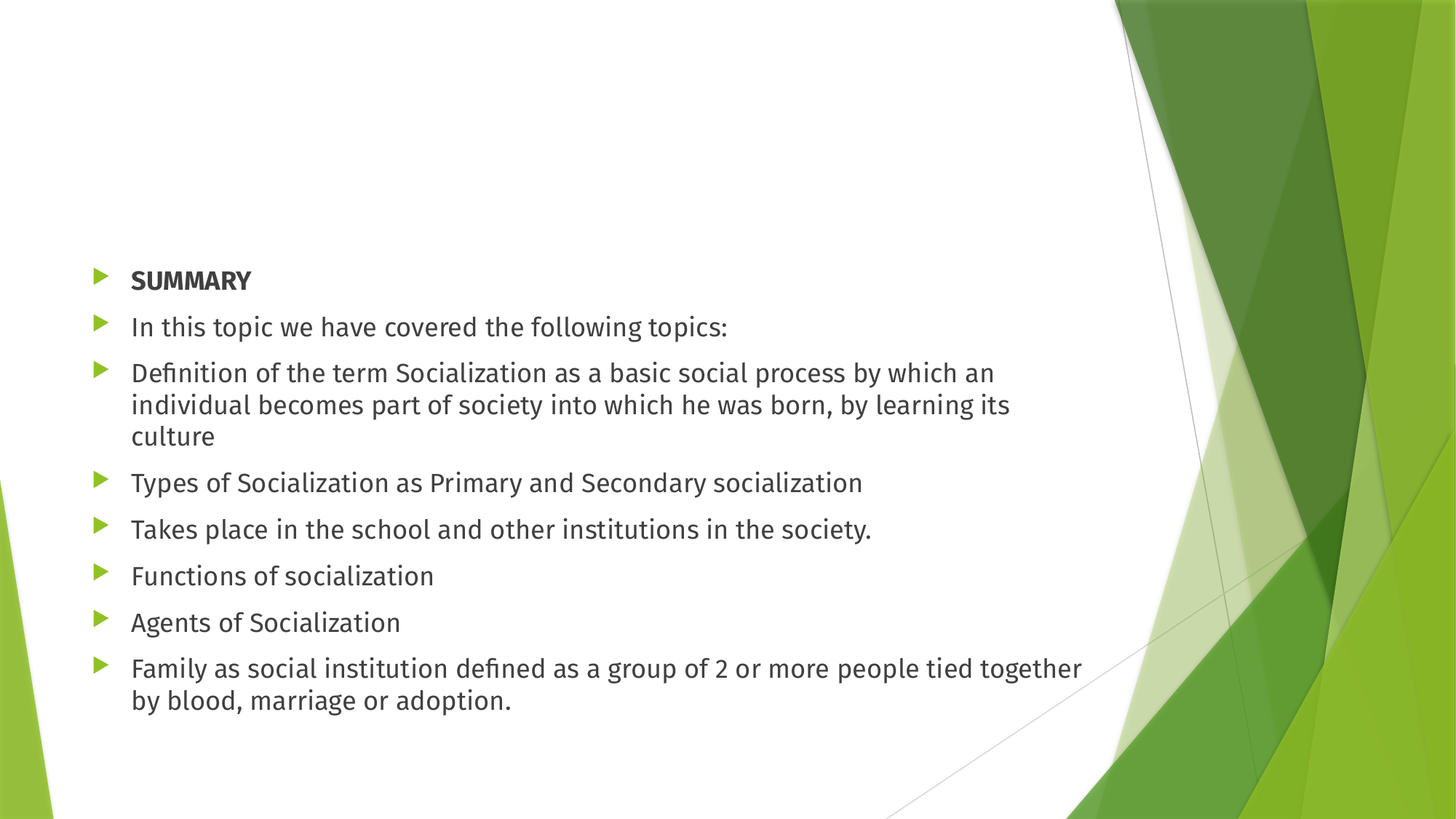

#
SUMMARY
In this topic we have covered the following topics:
Definition of the term Socialization as a basic social process by which an individual becomes part of society into which he was born, by learning its culture
Types of Socialization as Primary and Secondary socialization
Takes place in the school and other institutions in the society.
Functions of socialization
Agents of Socialization
Family as social institution defined as a group of 2 or more people tied together by blood, marriage or adoption.